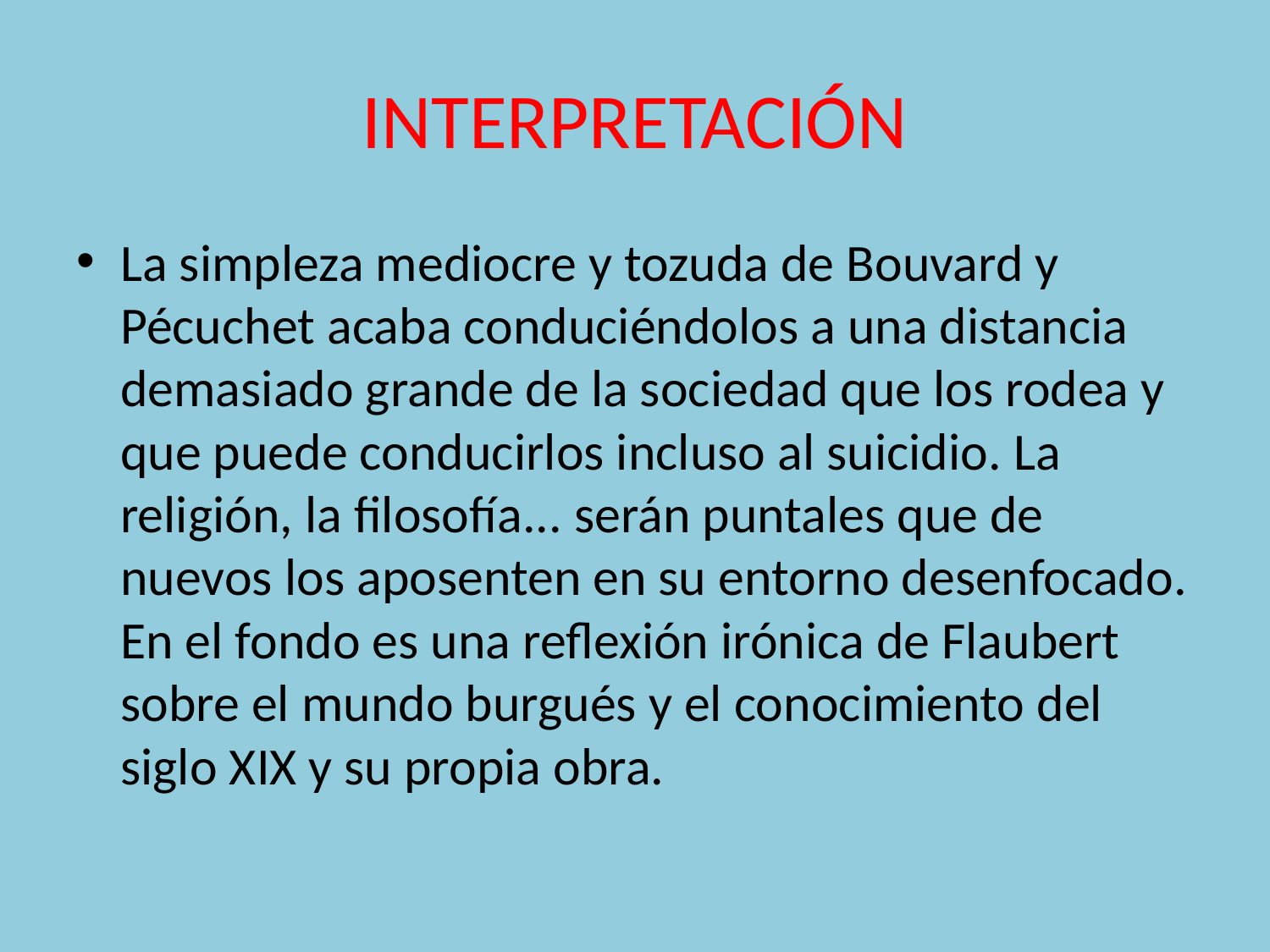

# INTERPRETACIÓN
La simpleza mediocre y tozuda de Bouvard y Pécuchet acaba conduciéndolos a una distancia demasiado grande de la sociedad que los rodea y que puede conducirlos incluso al suicidio. La religión, la filosofía... serán puntales que de nuevos los aposenten en su entorno desenfocado.
En el fondo es una reflexión irónica de Flaubert sobre el mundo burgués y el conocimiento del siglo XIX y su propia obra.